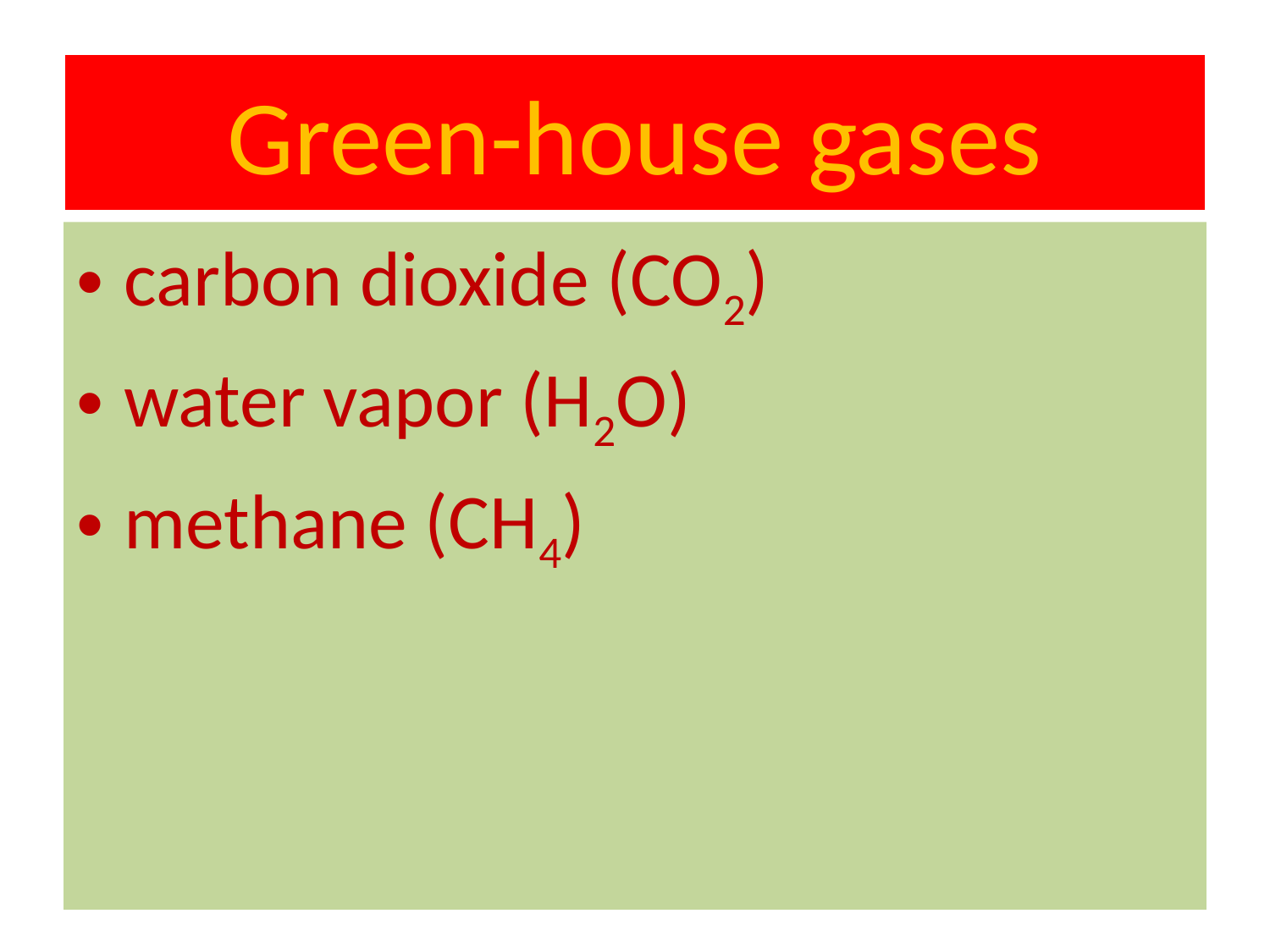

# Green-house gases
carbon dioxide (CO2)
water vapor (H2O)
methane (CH4)